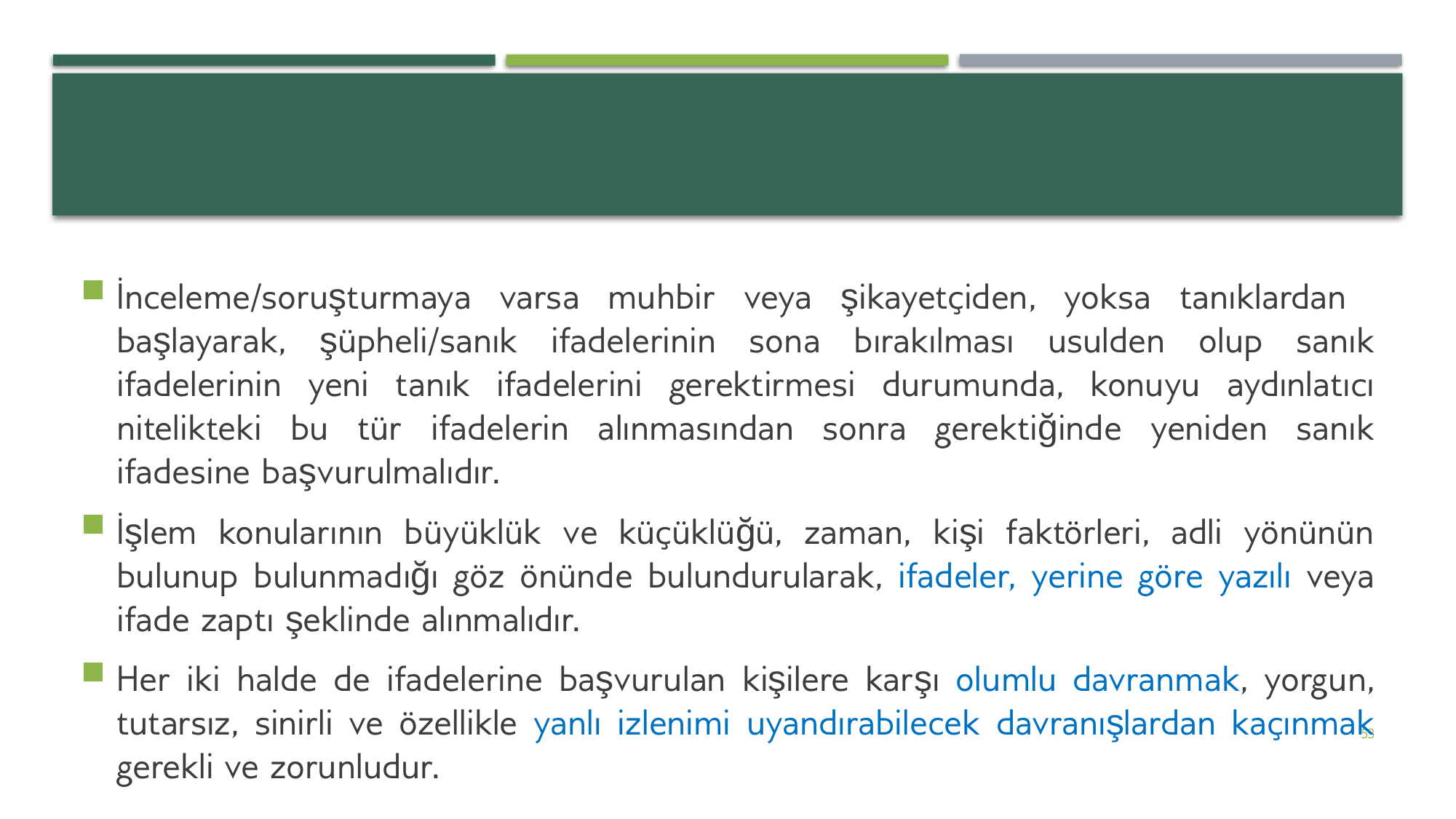

#
İnceleme/soruşturmaya varsa muhbir veya şikayetçiden, yoksa tanıklardan  başlayarak, şüpheli/sanık ifadelerinin sona bırakılması usulden olup sanık ifadelerinin yeni tanık ifadelerini gerektirmesi durumunda, konuyu aydınlatıcı nitelikteki bu tür ifadelerin alınmasından sonra gerektiğinde yeniden sanık ifadesine başvurulmalıdır.
İşlem konularının büyüklük ve küçüklüğü, zaman, kişi faktörleri, adli yönünün bulunup bulunmadığı göz önünde bulundurularak, ifadeler, yerine göre yazılı veya ifade zaptı şeklinde alınmalıdır.
Her iki halde de ifadelerine başvurulan kişilere karşı olumlu davranmak, yorgun, tutarsız, sinirli ve özellikle yanlı izlenimi uyandırabilecek davranışlardan kaçınmak gerekli ve zorunludur.
53